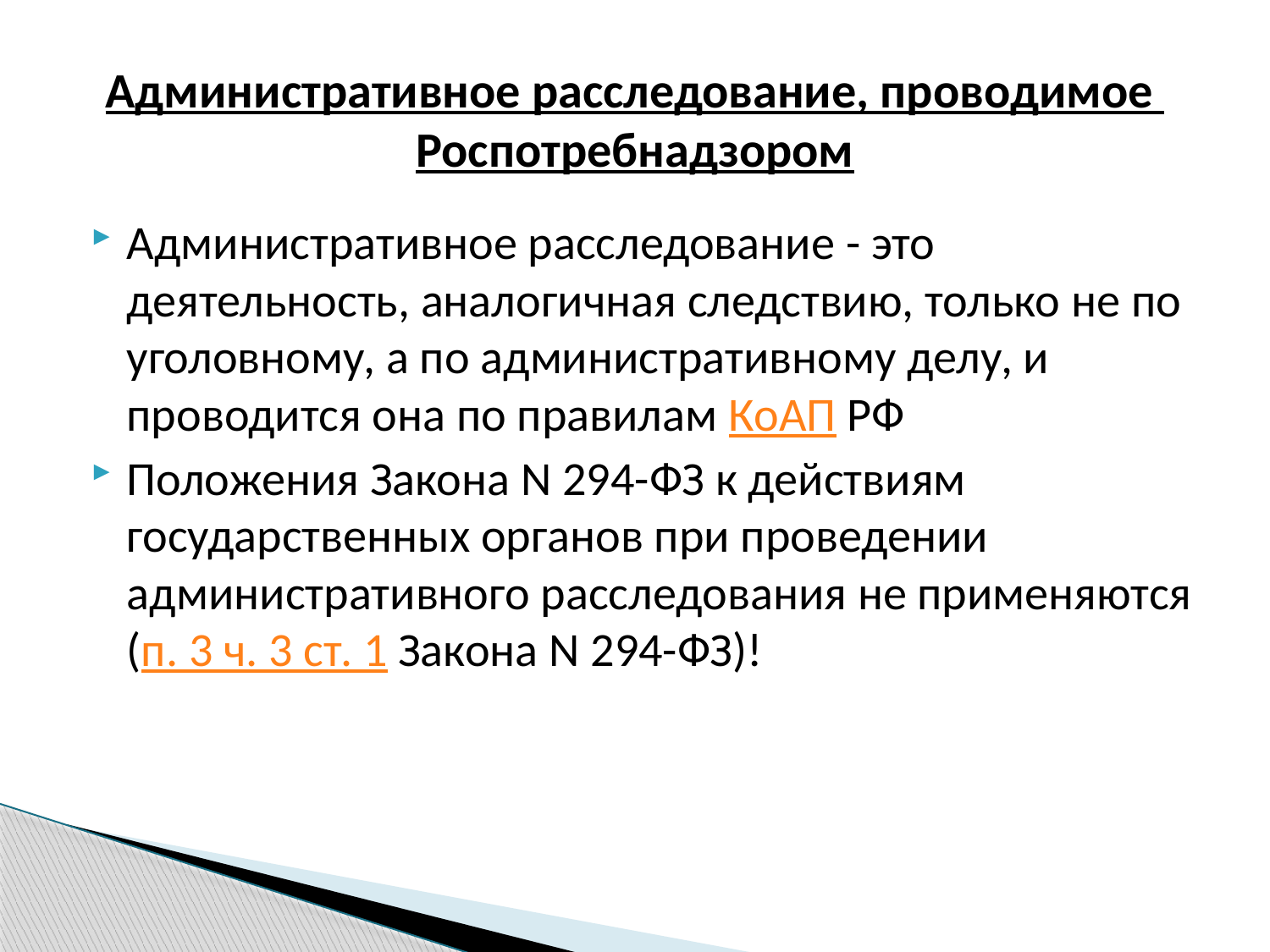

# Административное расследование, проводимое Роспотребнадзором
Административное расследование - это деятельность, аналогичная следствию, только не по уголовному, а по административному делу, и проводится она по правилам КоАП РФ
Положения Закона N 294-ФЗ к действиям государственных органов при проведении административного расследования не применяются (п. 3 ч. 3 ст. 1 Закона N 294-ФЗ)!